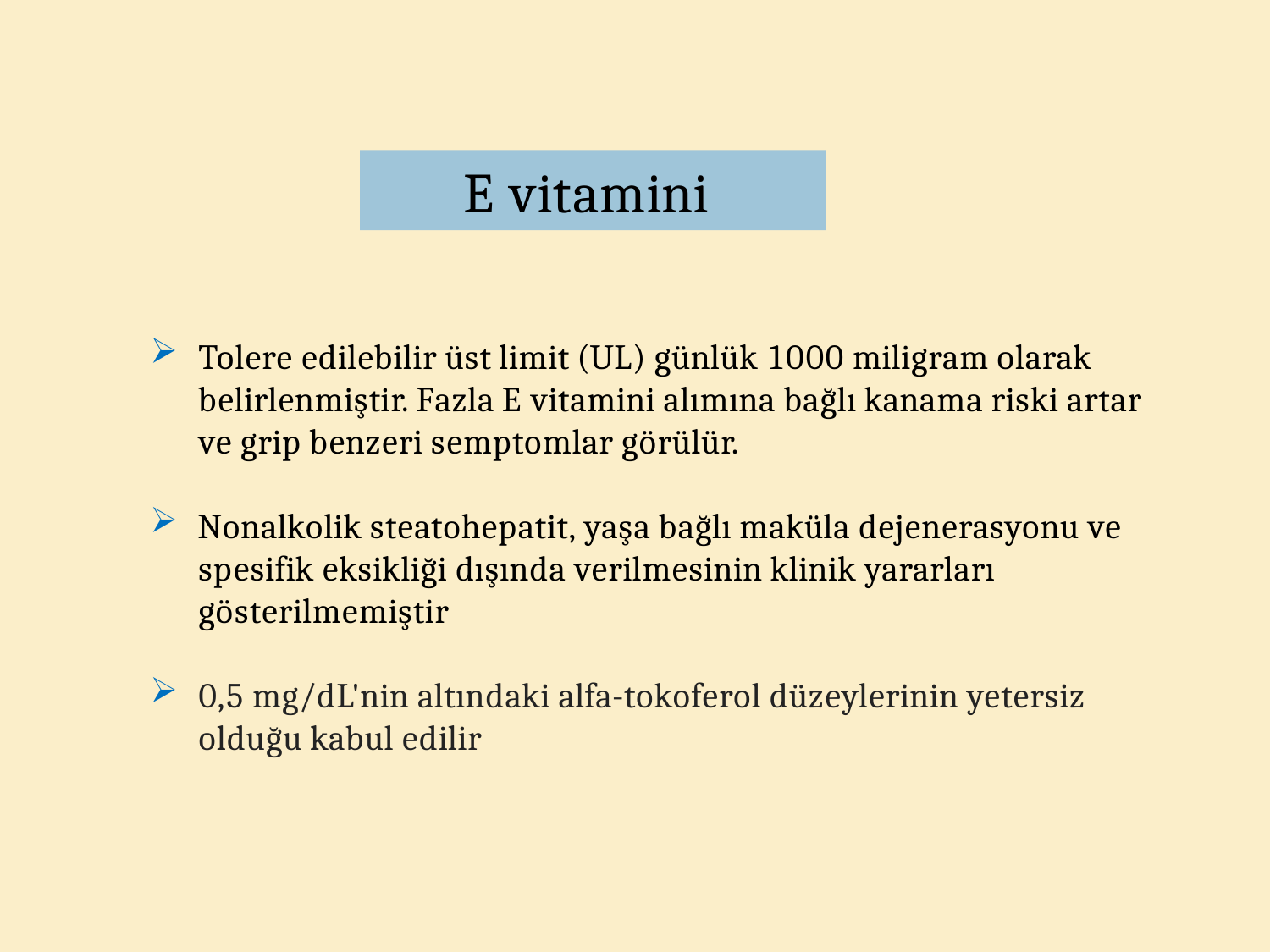

E vitamini
Tolere edilebilir üst limit (UL) günlük 1000 miligram olarak belirlenmiştir. Fazla E vitamini alımına bağlı kanama riski artar ve grip benzeri semptomlar görülür.

Nonalkolik steatohepatit, yaşa bağlı maküla dejenerasyonu ve spesifik eksikliği dışında verilmesinin klinik yararları gösterilmemiştir

0,5 mg/dL'nin altındaki alfa-tokoferol düzeylerinin yetersiz olduğu kabul edilir